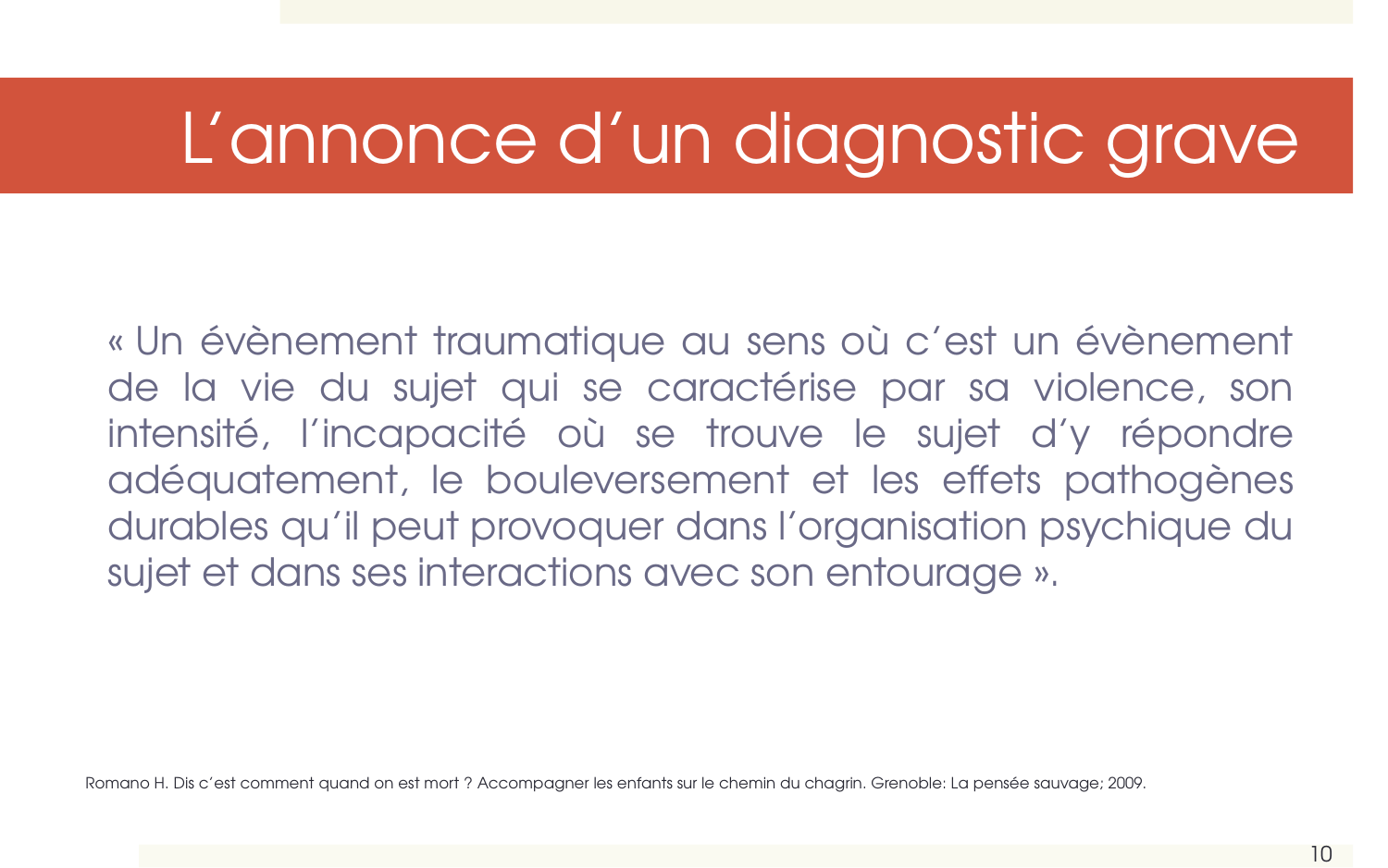

# L’annonce d’un diagnostic grave
« Un évènement traumatique au sens où c’est un évènement de la vie du sujet qui se caractérise par sa violence, son intensité, l’incapacité où se trouve le sujet d’y répondre adéquatement, le bouleversement et les effets pathogènes durables qu’il peut provoquer dans l’organisation psychique du sujet et dans ses interactions avec son entourage ».

Romano H. Dis c’est comment quand on est mort ? Accompagner les enfants sur le chemin du chagrin. Grenoble: La pensée sauvage; 2009.